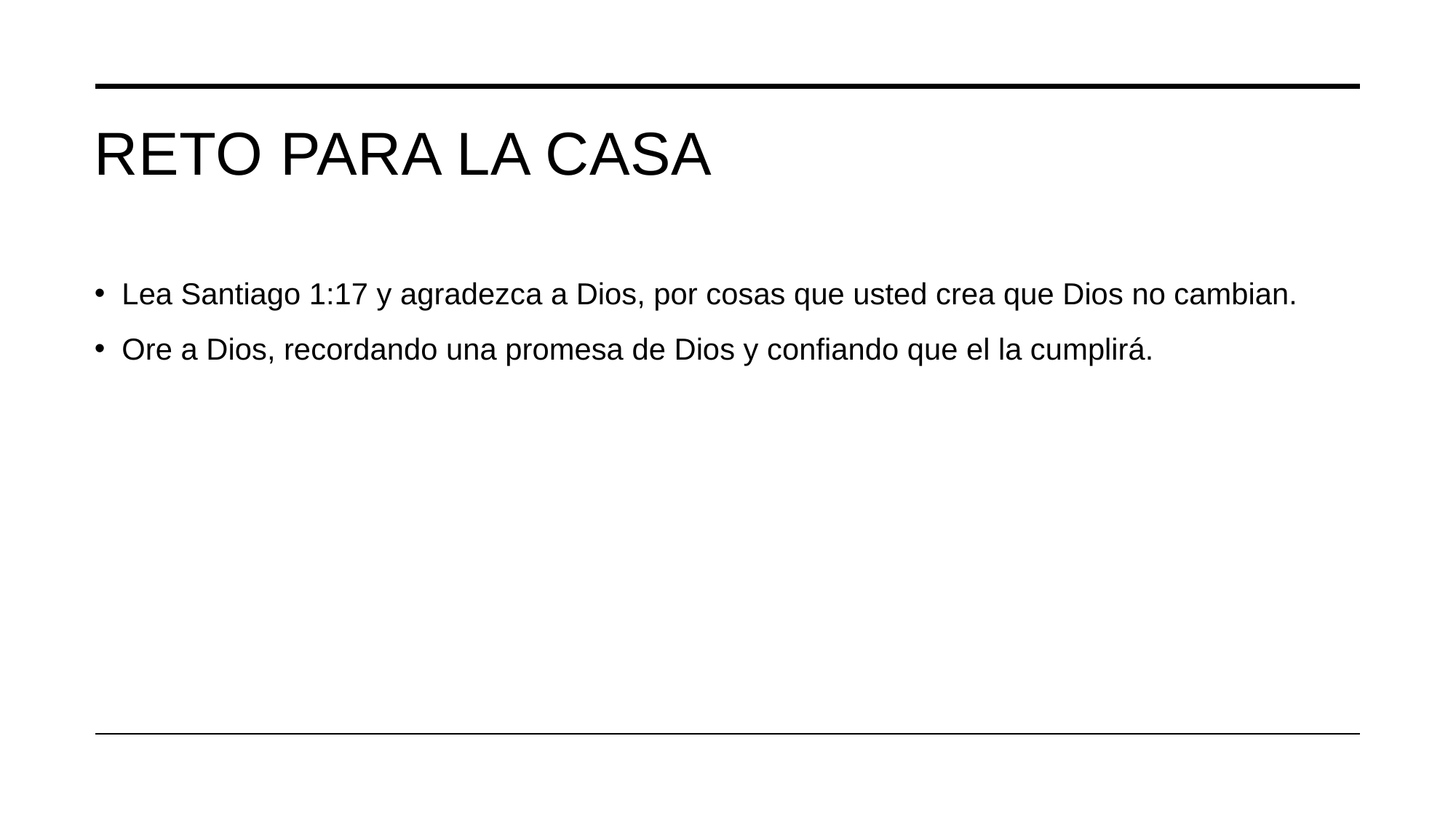

# Reto para la casa
Lea Santiago 1:17 y agradezca a Dios, por cosas que usted crea que Dios no cambian.
Ore a Dios, recordando una promesa de Dios y confiando que el la cumplirá.